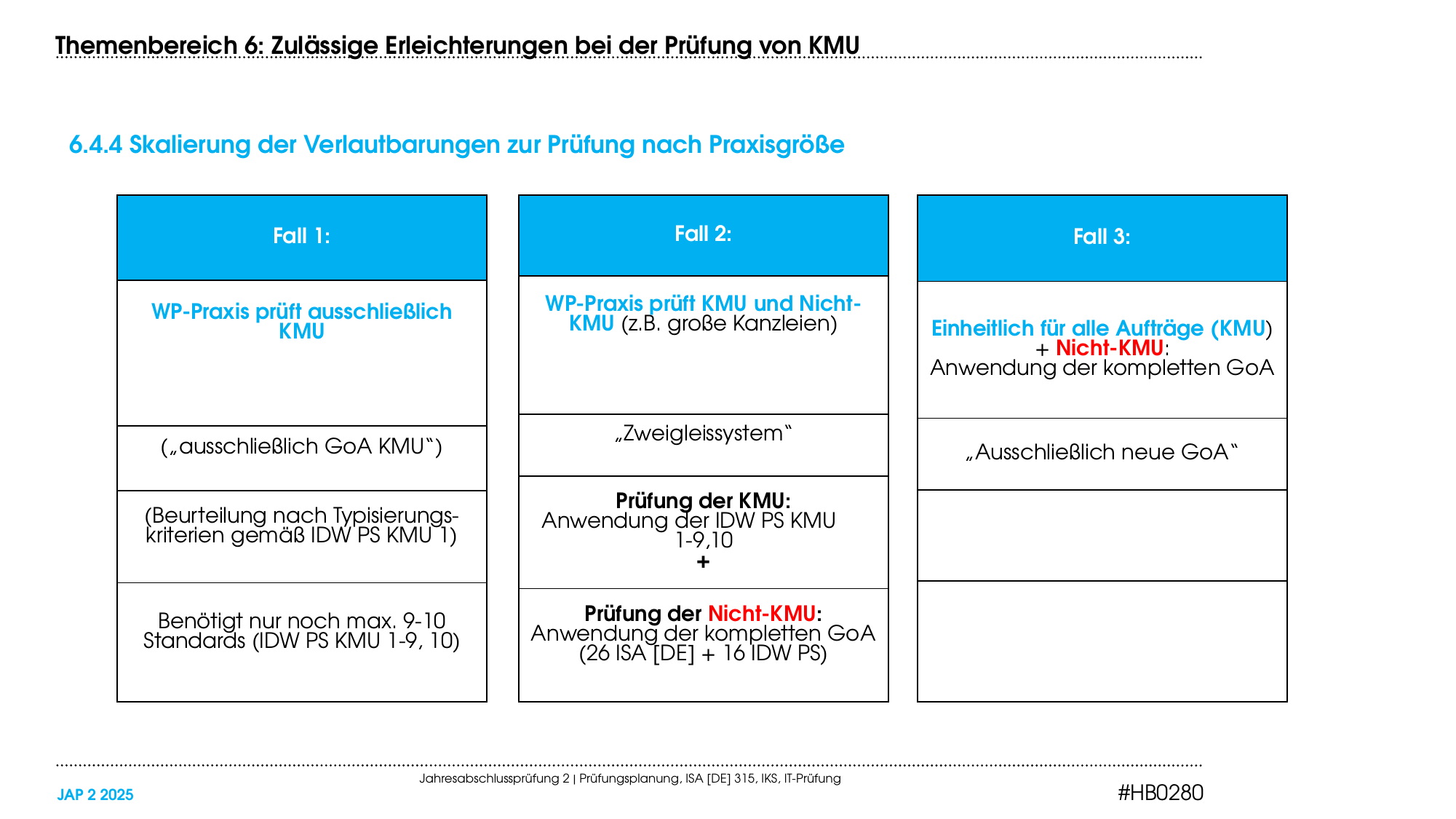

Themenbereich 6: Zulässige Erleichterungen bei der Prüfung von KMU
6.4.4 Skalierung der Verlautbarungen zur Prüfung nach Praxisgröße
| Fall 1: |
| --- |
| WP-Praxis prüft ausschließlich KMU |
| („ausschließlich GoA KMU“) |
| (Beurteilung nach Typisierungs-kriterien gemäß IDW PS KMU 1) |
| Benötigt nur noch max. 9-10 Standards (IDW PS KMU 1-9, 10) |
| Fall 2: |
| --- |
| WP-Praxis prüft KMU und Nicht-KMU (z.B. große Kanzleien) |
| „Zweigleissystem“ |
| Prüfung der KMU: Anwendung der IDW PS KMU 1-9,10 + |
| Prüfung der Nicht-KMU: Anwendung der kompletten GoA (26 ISA [DE] + 16 IDW PS) |
| Fall 3: |
| --- |
| Einheitlich für alle Aufträge (KMU) + Nicht-KMU: Anwendung der kompletten GoA |
| „Ausschließlich neue GoA“ |
|  |
|  |